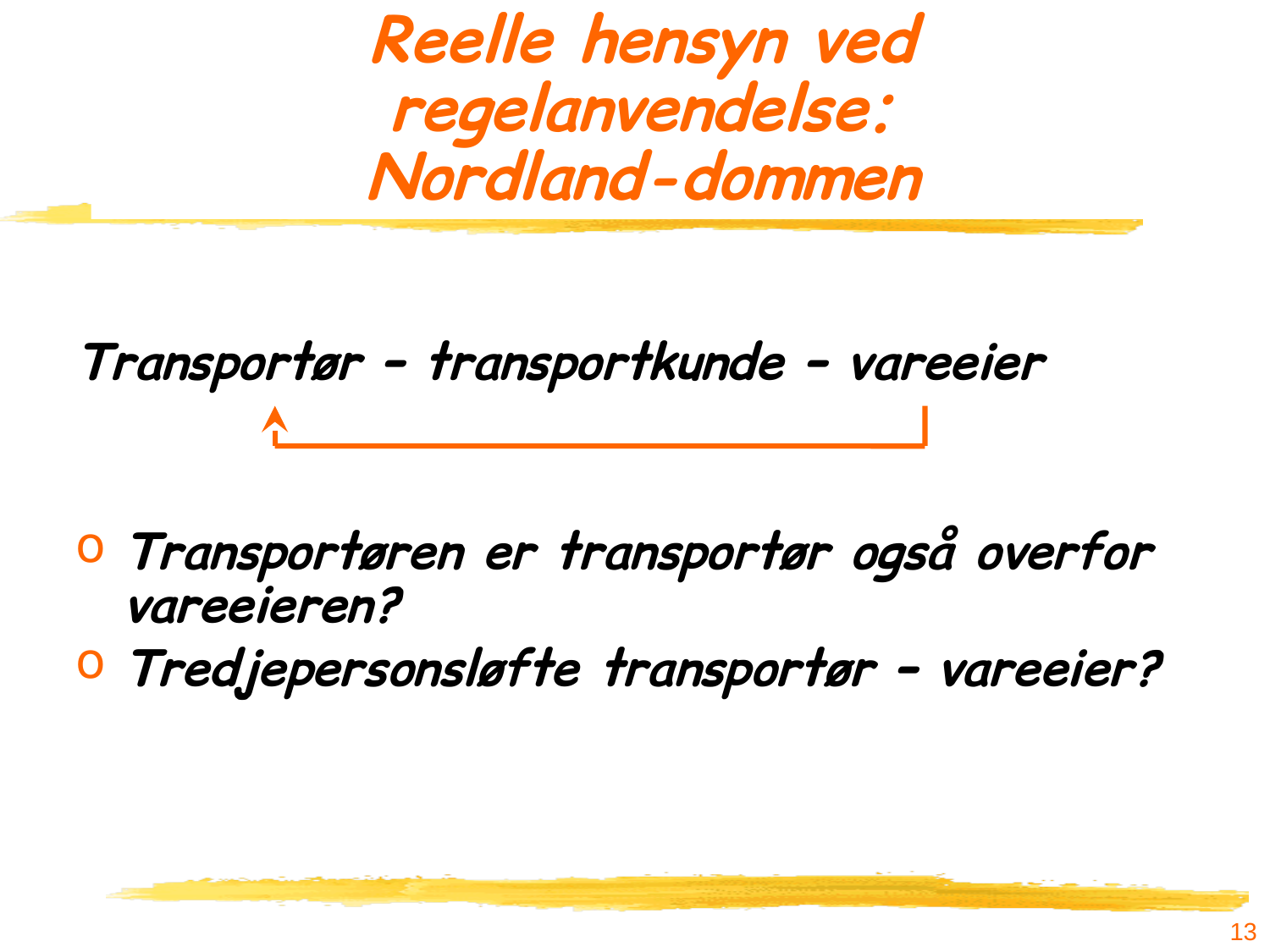

# Reelle hensyn ved regelanvendelse: Nordland-dommen

Transportør – transportkunde – vareeier

Transportøren er transportør også overfor vareeieren?
Tredjepersonsløfte transportør – vareeier?

13